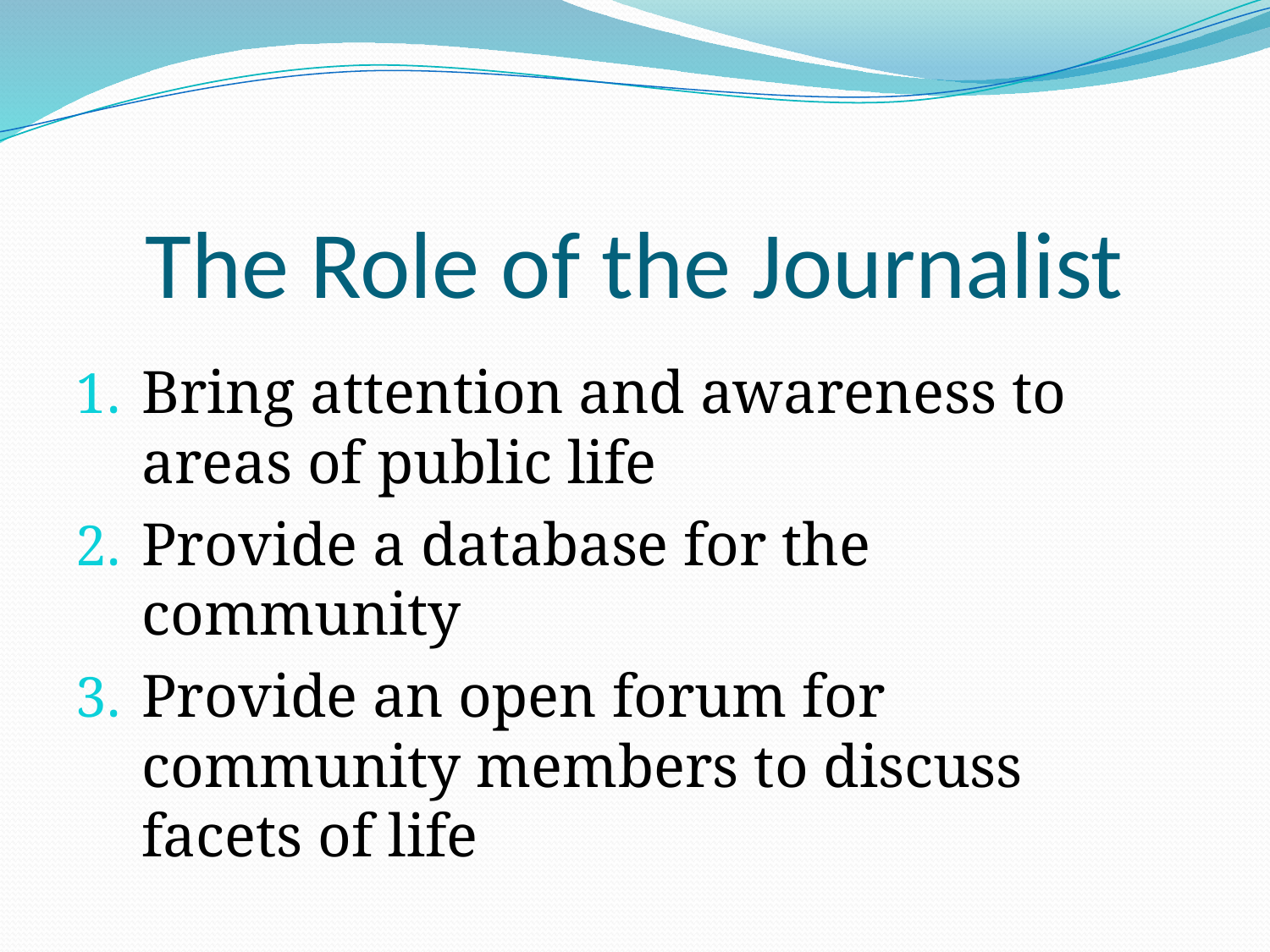

# The Role of the Journalist
Bring attention and awareness to areas of public life
Provide a database for the community
Provide an open forum for community members to discuss facets of life